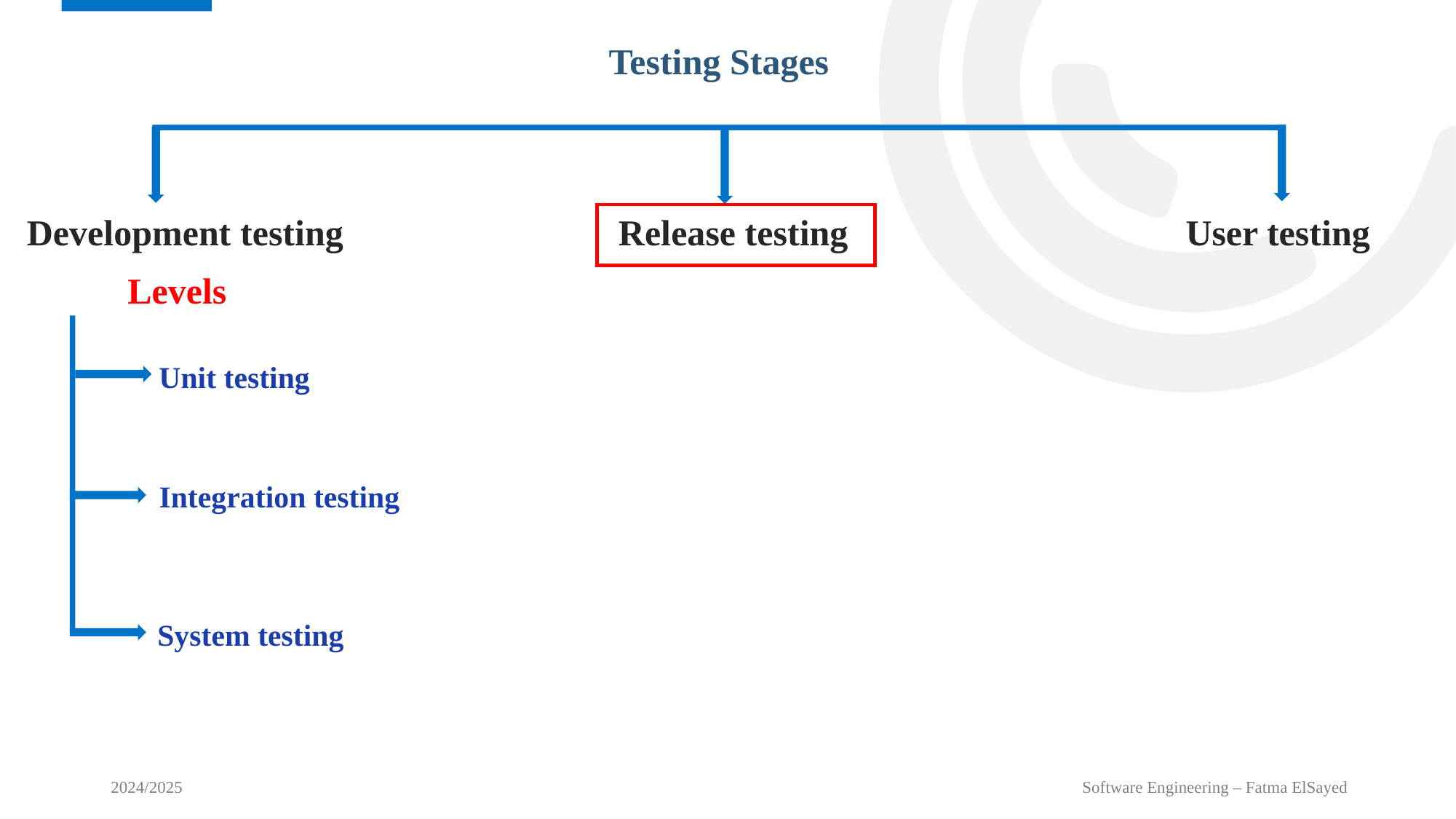

Testing Stages

Development testing
Release testing
User testing

Unit testing

Integration testing

System testing

Levels